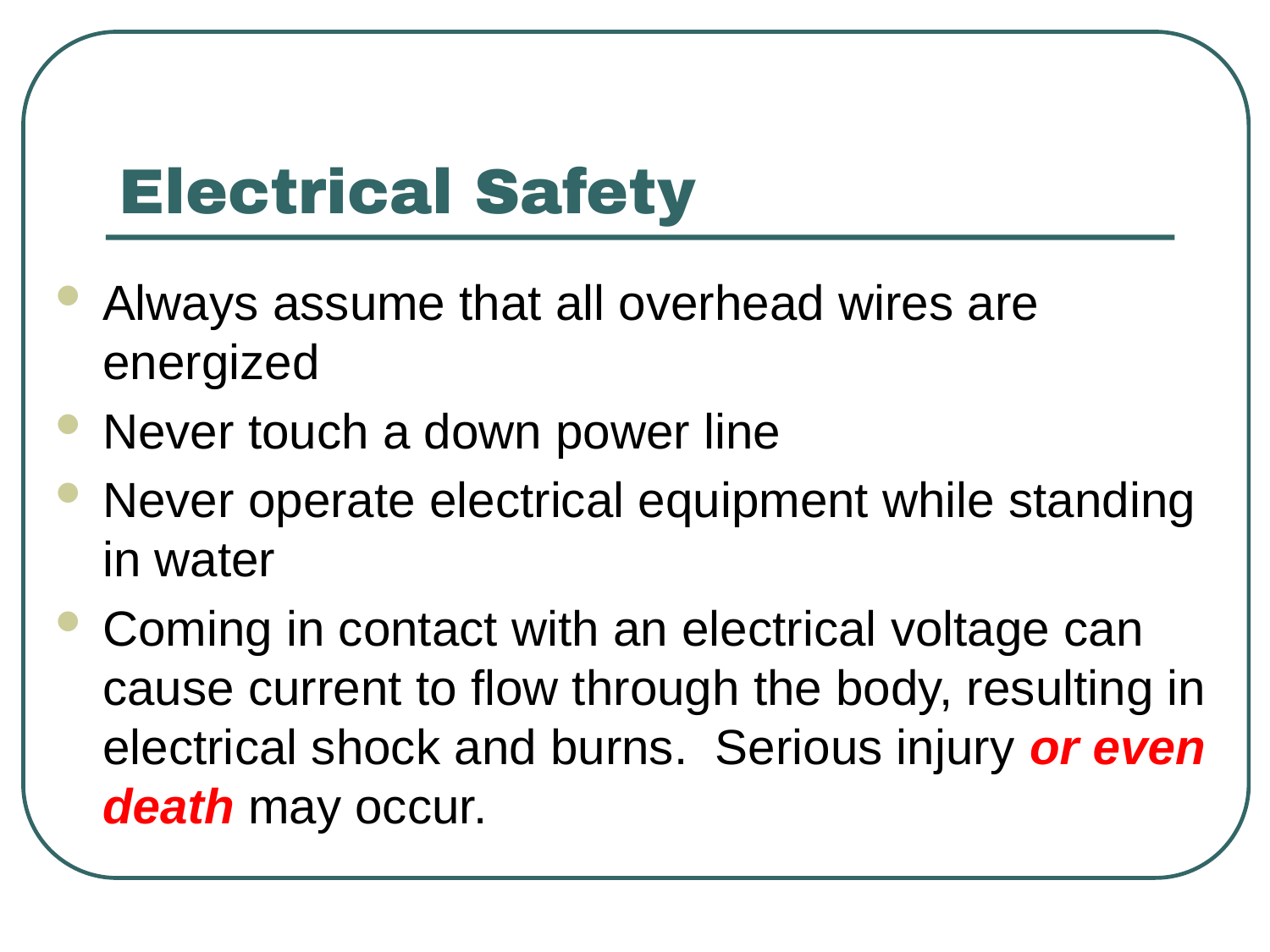

# Electrical Safety
Always assume that all overhead wires are energized
Never touch a down power line
Never operate electrical equipment while standing in water
Coming in contact with an electrical voltage can cause current to flow through the body, resulting in electrical shock and burns.  Serious injury or even death may occur.